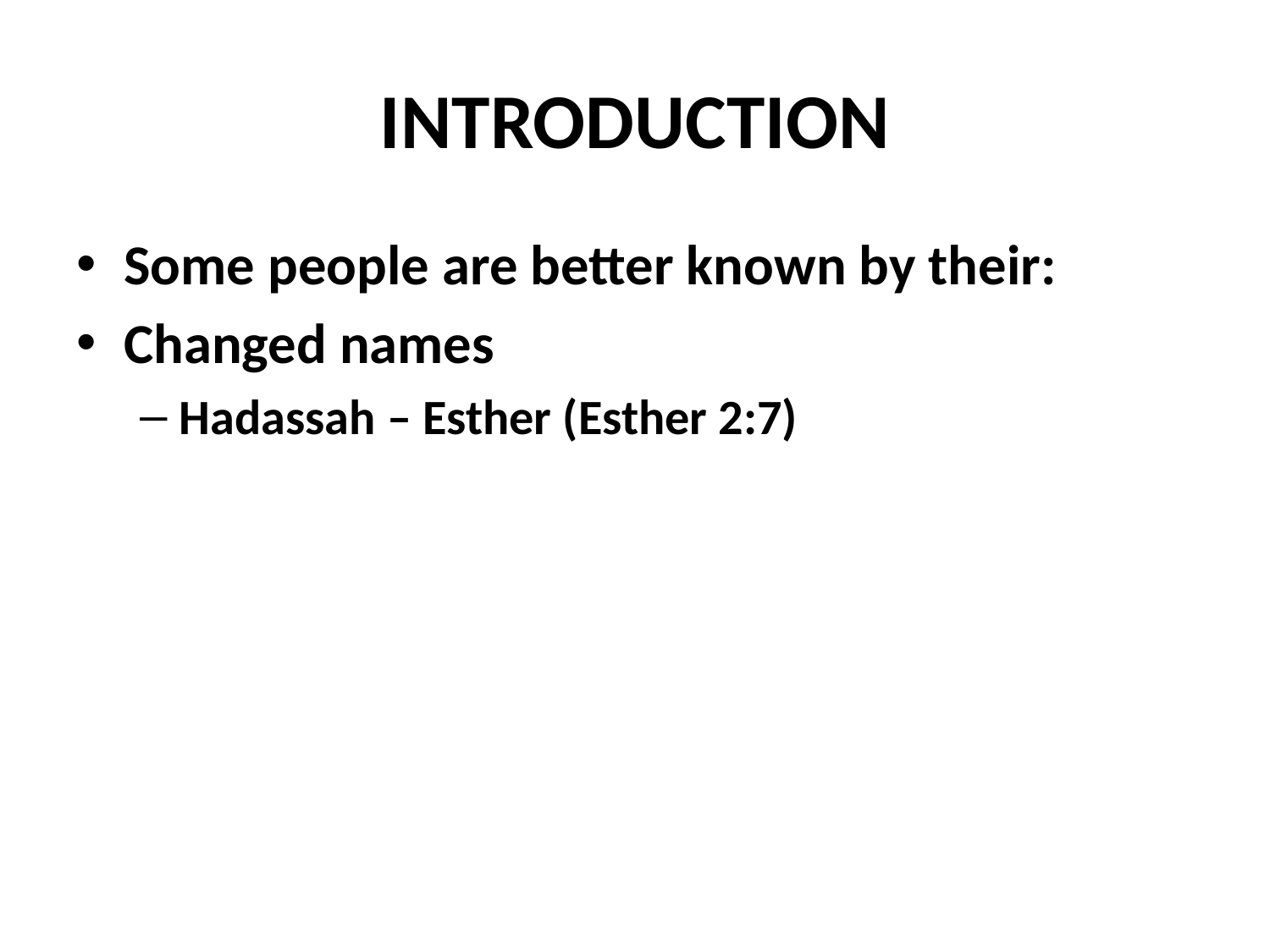

# INTRODUCTION
Some people are better known by their:
Changed names
Hadassah – Esther (Esther 2:7)